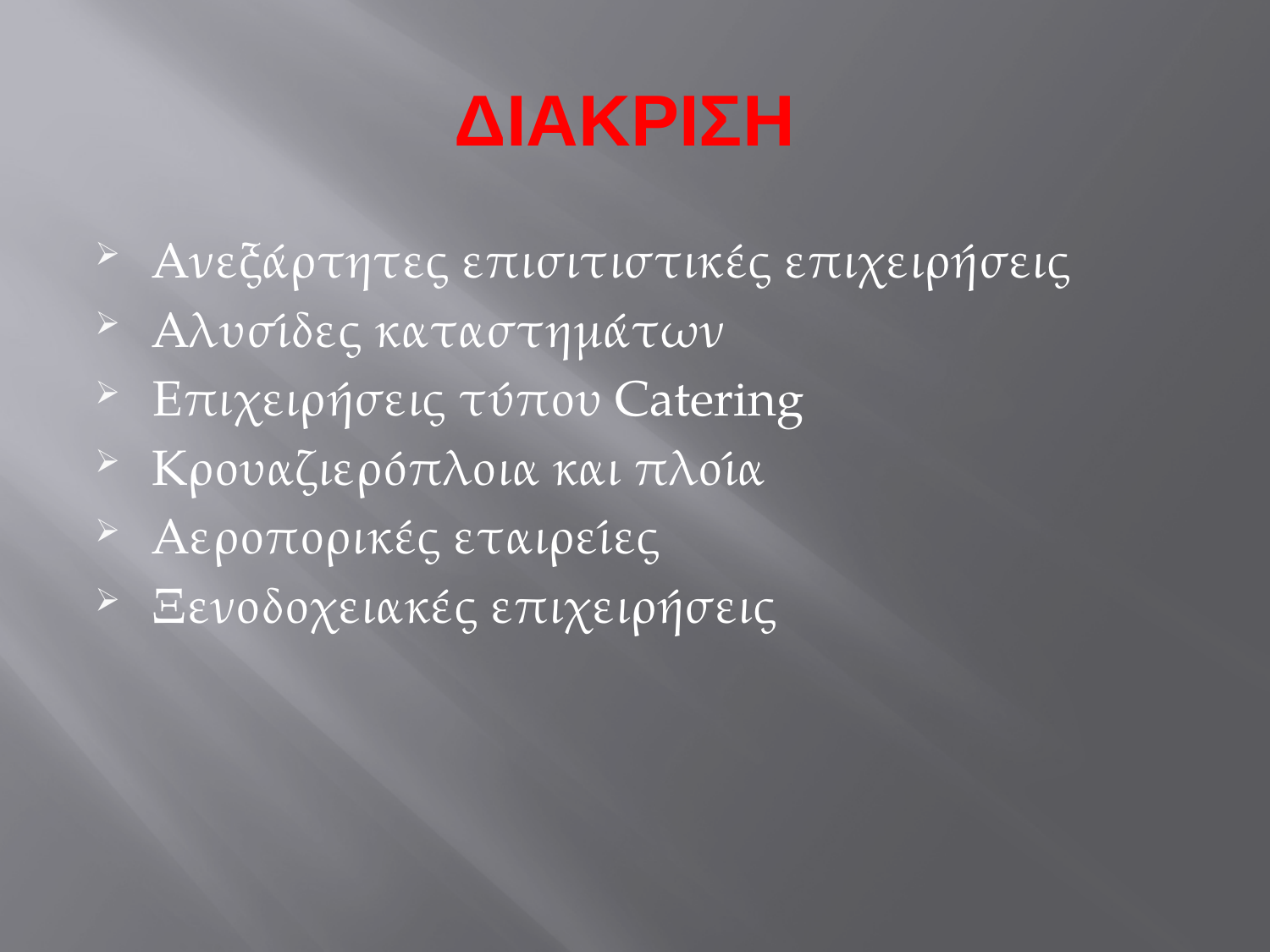

# ΔΙΑΚΡΙΣΗ
Ανεξάρτητες επισιτιστικές επιχειρήσεις
Αλυσίδες καταστημάτων
Επιχειρήσεις τύπου Catering
Κρουαζιερόπλοια και πλοία
Αεροπορικές εταιρείες
Ξενοδοχειακές επιχειρήσεις